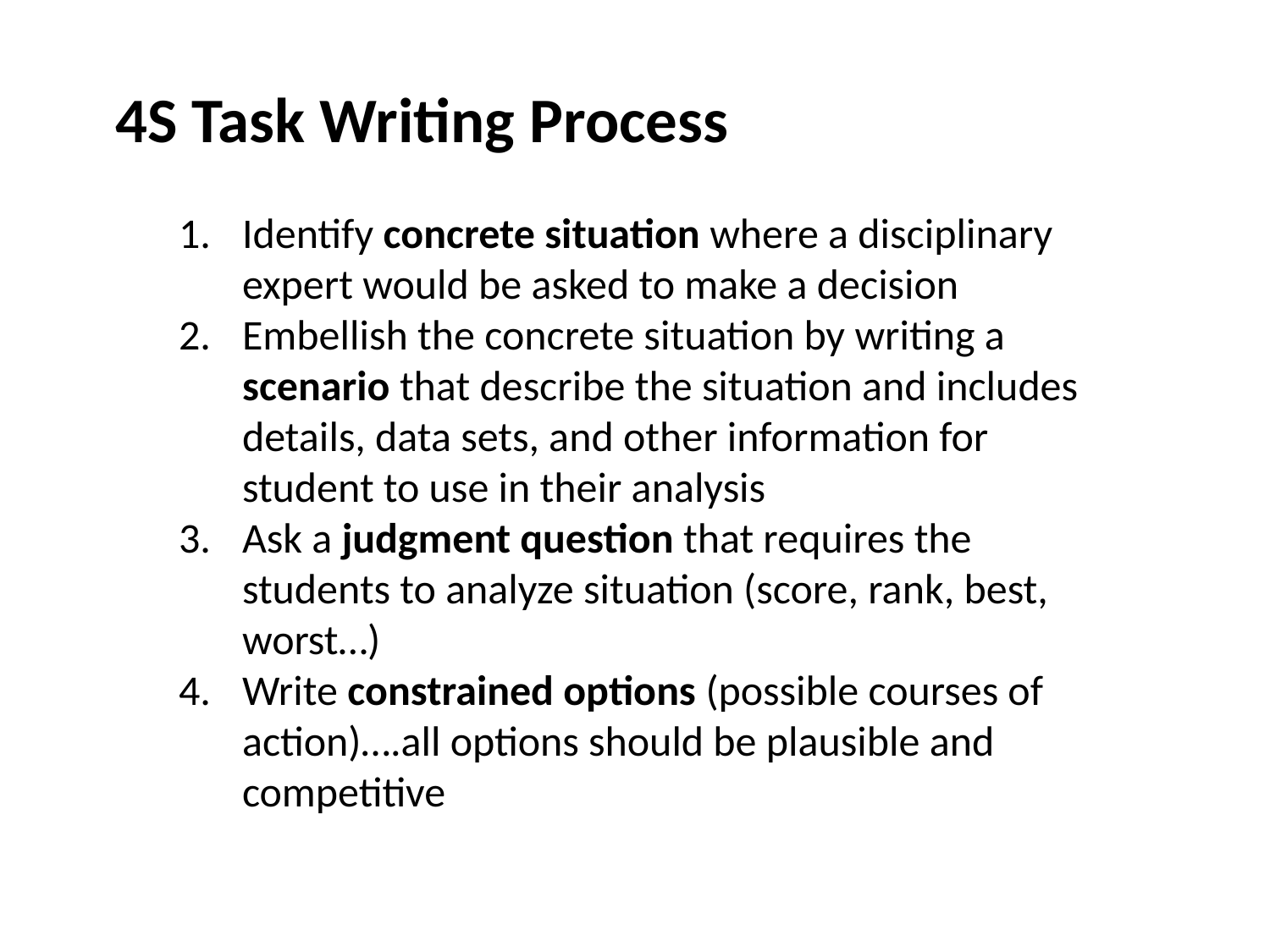

4S Task Writing Process

Identify concrete situation where a disciplinary expert would be asked to make a decision
Embellish the concrete situation by writing a scenario that describe the situation and includes details, data sets, and other information for student to use in their analysis
Ask a judgment question that requires the students to analyze situation (score, rank, best, worst…)
Write constrained options (possible courses of action)….all options should be plausible and competitive